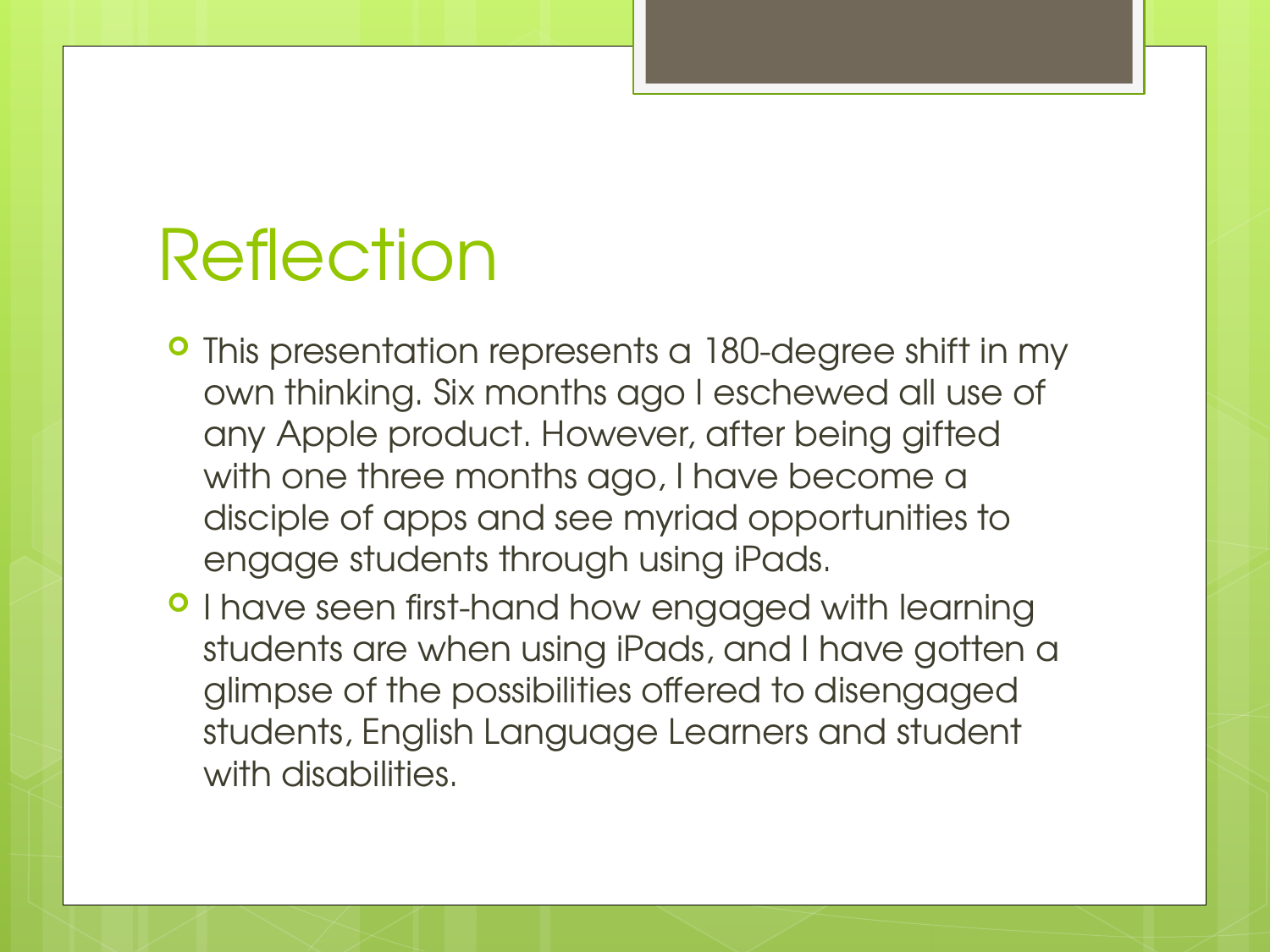

# Reflection
This presentation represents a 180-degree shift in my own thinking. Six months ago I eschewed all use of any Apple product. However, after being gifted with one three months ago, I have become a disciple of apps and see myriad opportunities to engage students through using iPads.
I have seen first-hand how engaged with learning students are when using iPads, and I have gotten a glimpse of the possibilities offered to disengaged students, English Language Learners and student with disabilities.